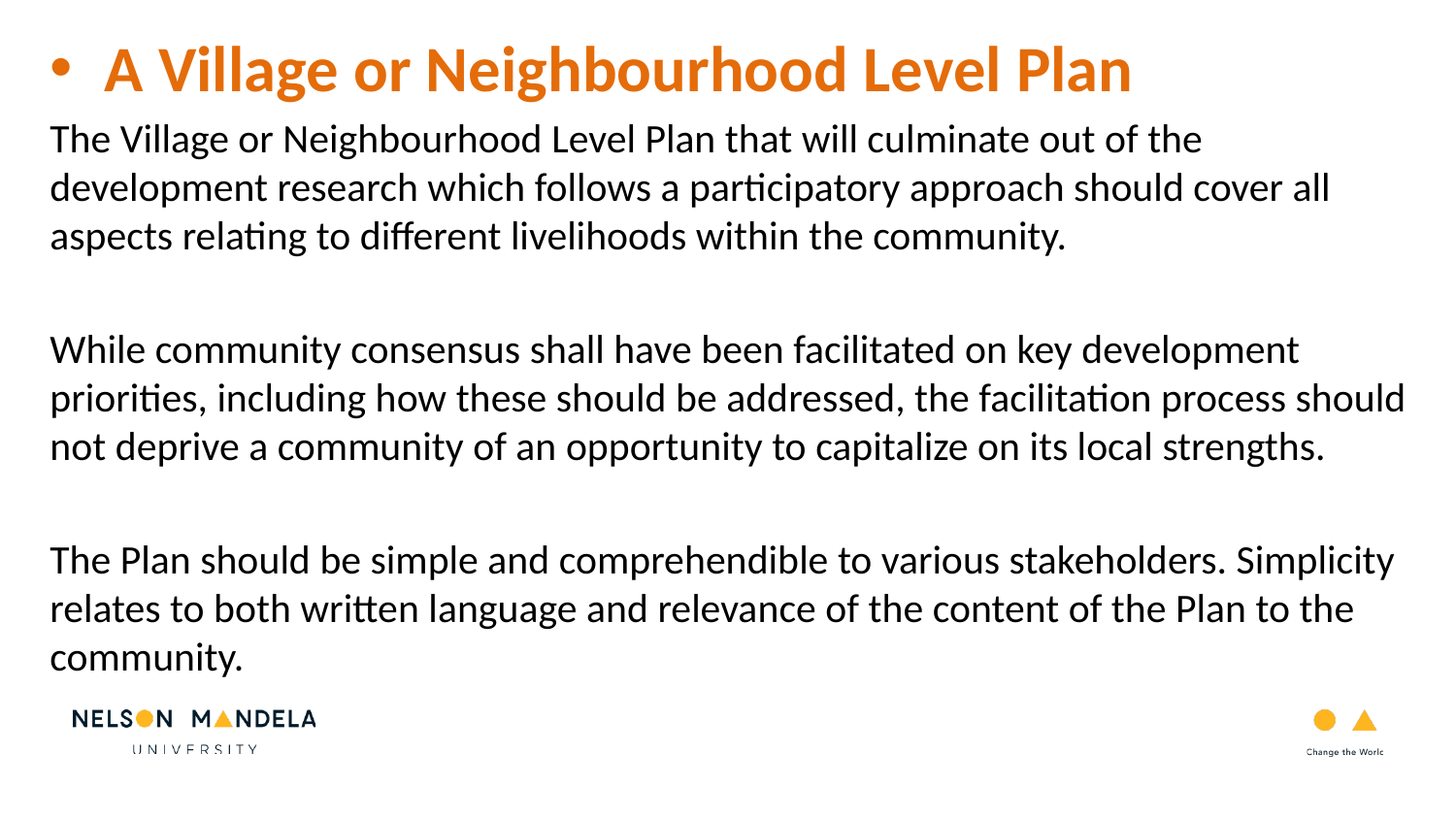

#
A Village or Neighbourhood Level Plan
The Village or Neighbourhood Level Plan that will culminate out of the development research which follows a participatory approach should cover all aspects relating to different livelihoods within the community.

While community consensus shall have been facilitated on key development priorities, including how these should be addressed, the facilitation process should not deprive a community of an opportunity to capitalize on its local strengths.

The Plan should be simple and comprehendible to various stakeholders. Simplicity relates to both written language and relevance of the content of the Plan to the community.